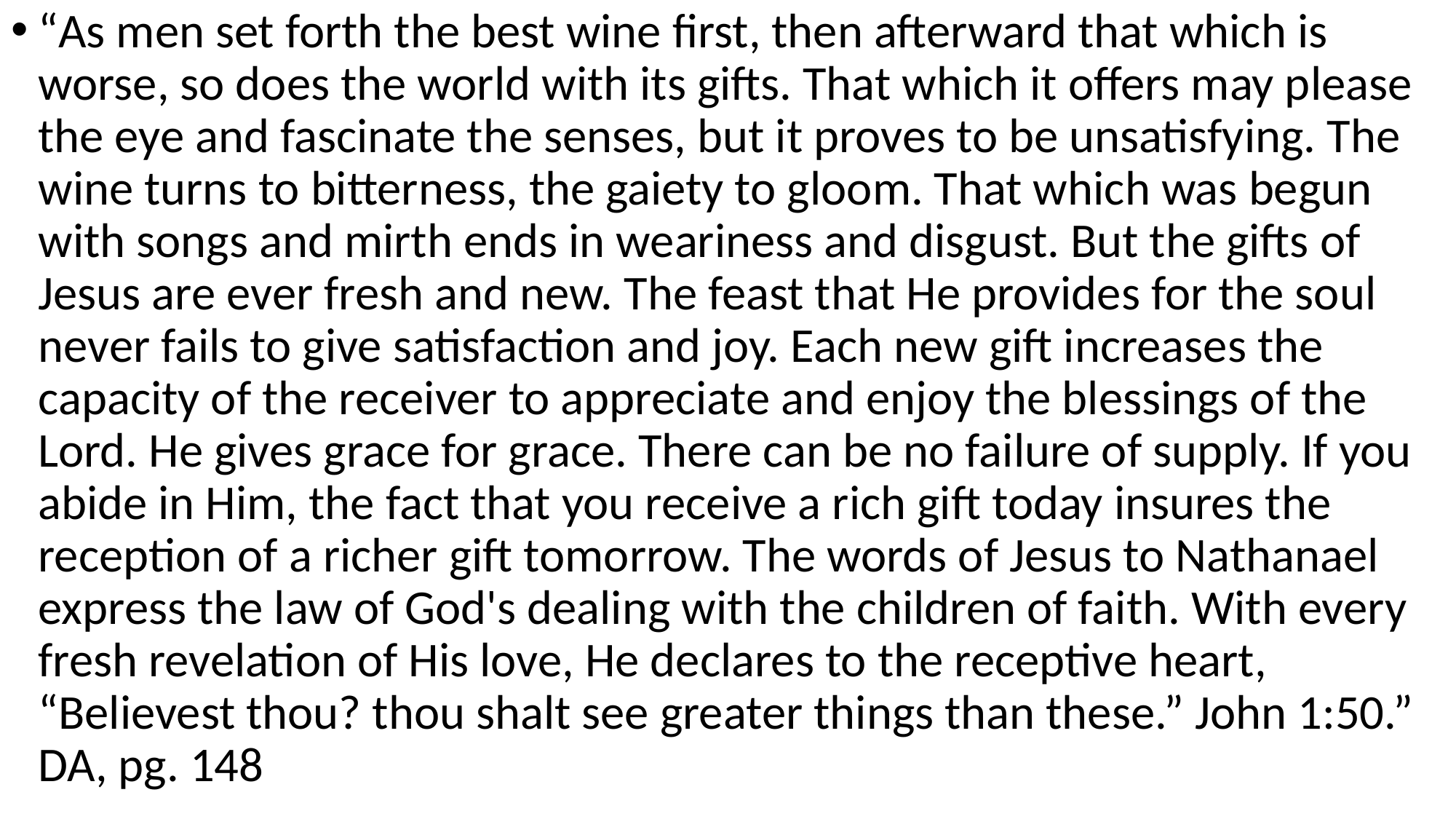

#
“As men set forth the best wine first, then afterward that which is worse, so does the world with its gifts. That which it offers may please the eye and fascinate the senses, but it proves to be unsatisfying. The wine turns to bitterness, the gaiety to gloom. That which was begun with songs and mirth ends in weariness and disgust. But the gifts of Jesus are ever fresh and new. The feast that He provides for the soul never fails to give satisfaction and joy. Each new gift increases the capacity of the receiver to appreciate and enjoy the blessings of the Lord. He gives grace for grace. There can be no failure of supply. If you abide in Him, the fact that you receive a rich gift today insures the reception of a richer gift tomorrow. The words of Jesus to Nathanael express the law of God's dealing with the children of faith. With every fresh revelation of His love, He declares to the receptive heart, “Believest thou? thou shalt see greater things than these.” John 1:50.”  DA, pg. 148